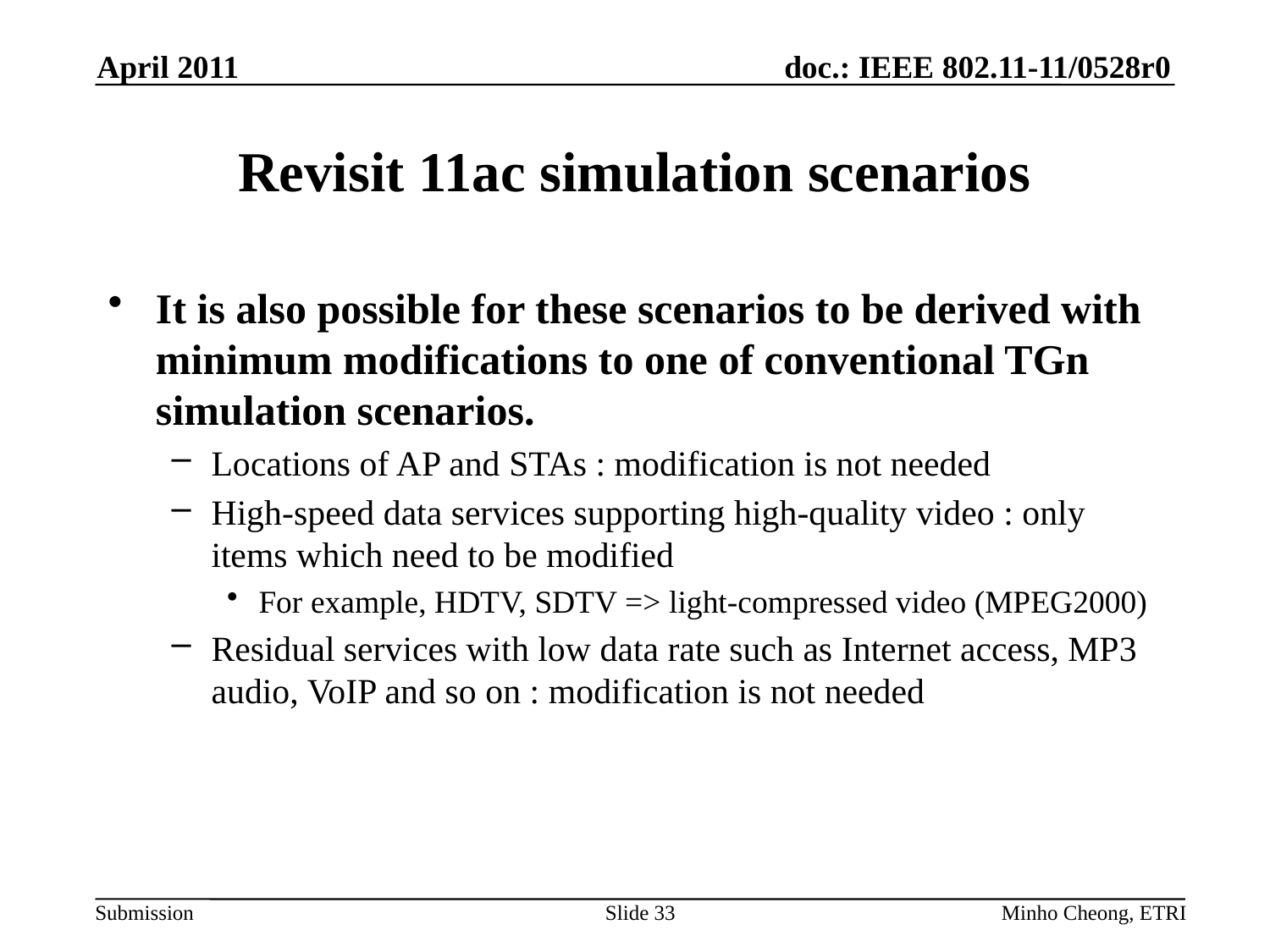

April 2011
# Revisit 11ac simulation scenarios
It is also possible for these scenarios to be derived with minimum modifications to one of conventional TGn simulation scenarios.
Locations of AP and STAs : modification is not needed
High-speed data services supporting high-quality video : only items which need to be modified
For example, HDTV, SDTV => light-compressed video (MPEG2000)
Residual services with low data rate such as Internet access, MP3 audio, VoIP and so on : modification is not needed

Slide 33
Minho Cheong, ETRI